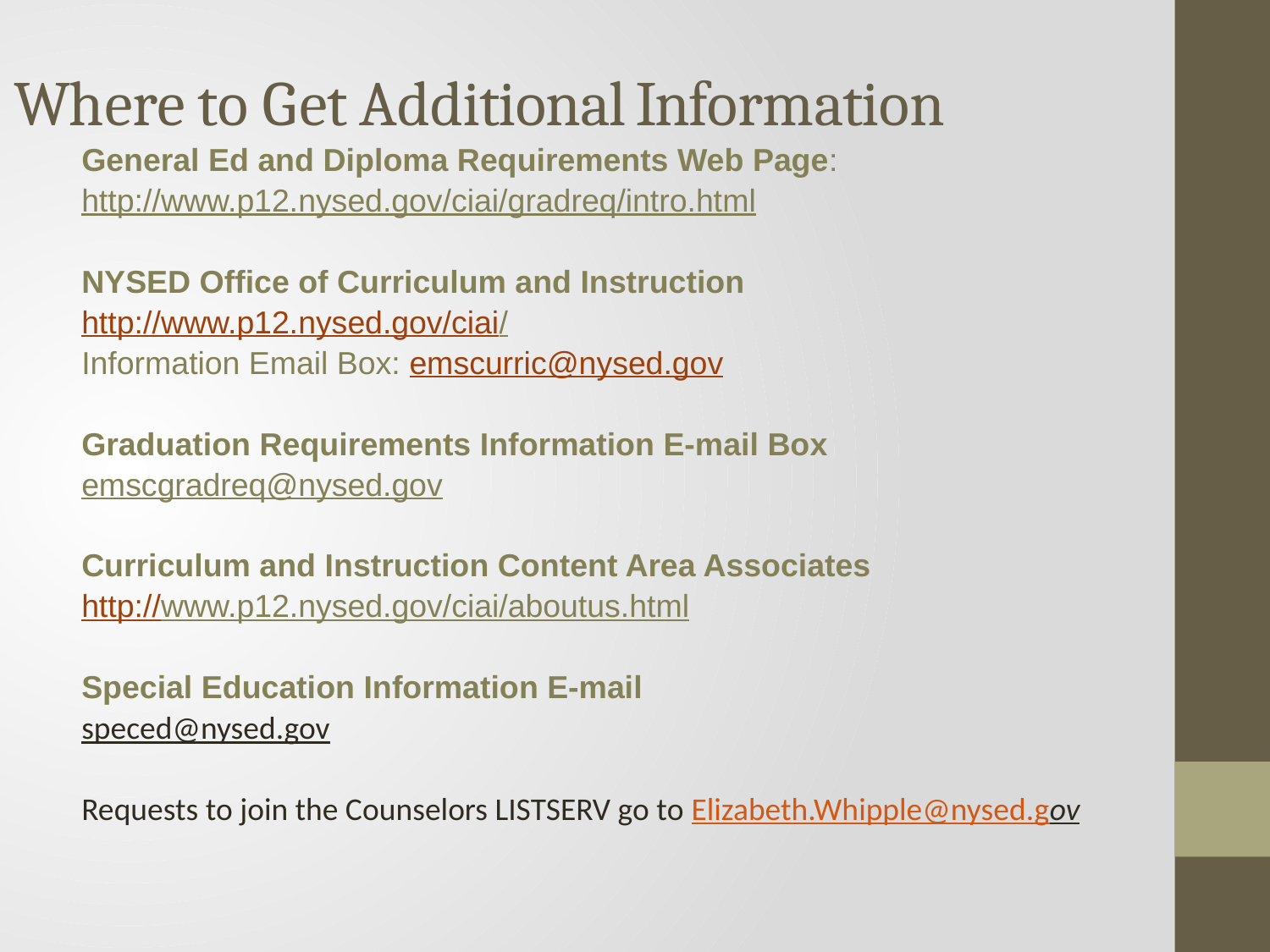

Where to Get Additional Information
General Ed and Diploma Requirements Web Page:
http://www.p12.nysed.gov/ciai/gradreq/intro.html

NYSED Office of Curriculum and Instruction
http://www.p12.nysed.gov/ciai/
Information Email Box: emscurric@nysed.gov

Graduation Requirements Information E-mail Box
emscgradreq@nysed.gov

Curriculum and Instruction Content Area Associates
http://www.p12.nysed.gov/ciai/aboutus.html

Special Education Information E-mail
speced@nysed.gov

Requests to join the Counselors LISTSERV go to Elizabeth.Whipple@nysed.gov